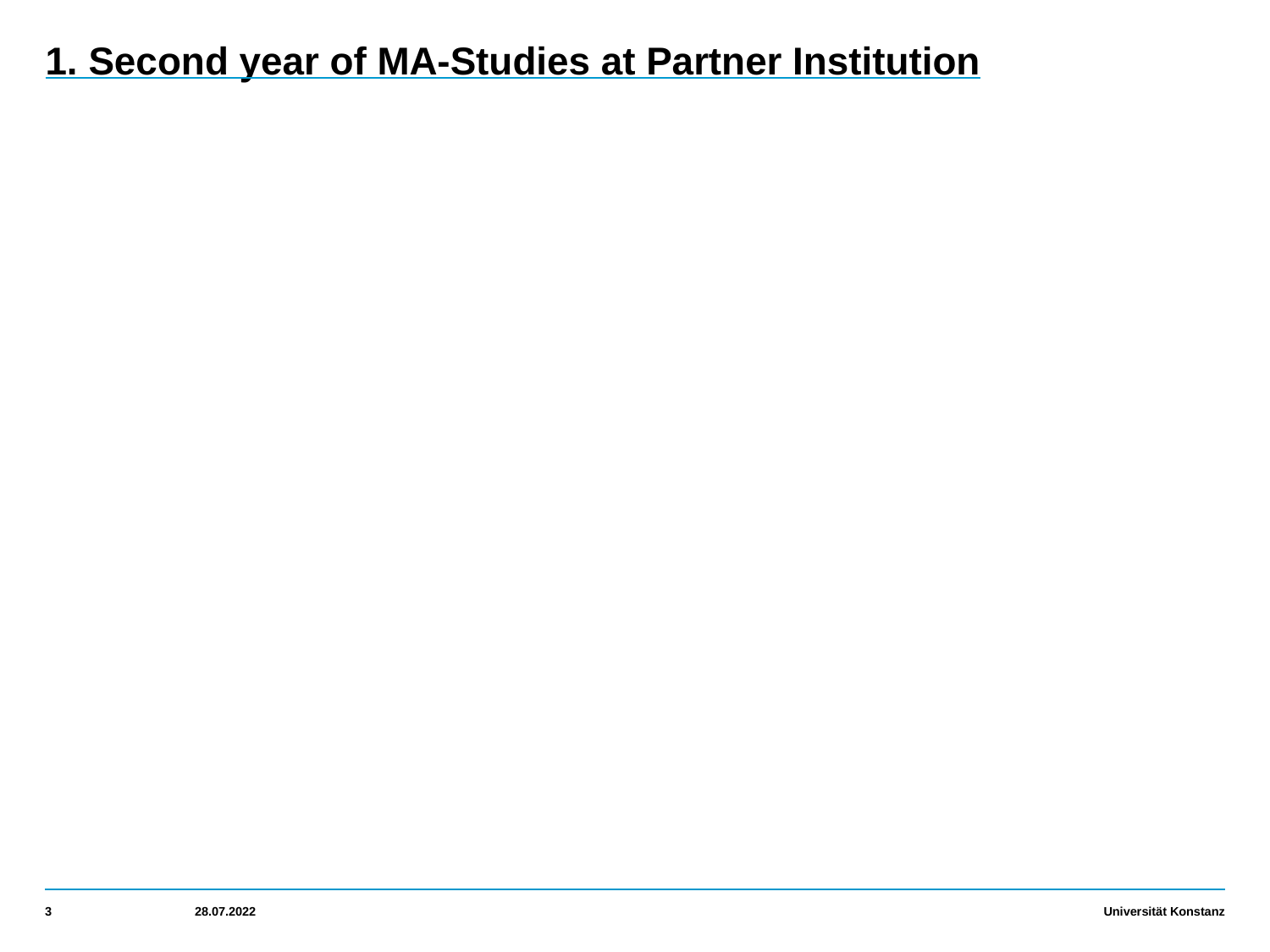

# 1. Second year of MA-Studies at Partner Institution
3
28.07.2022